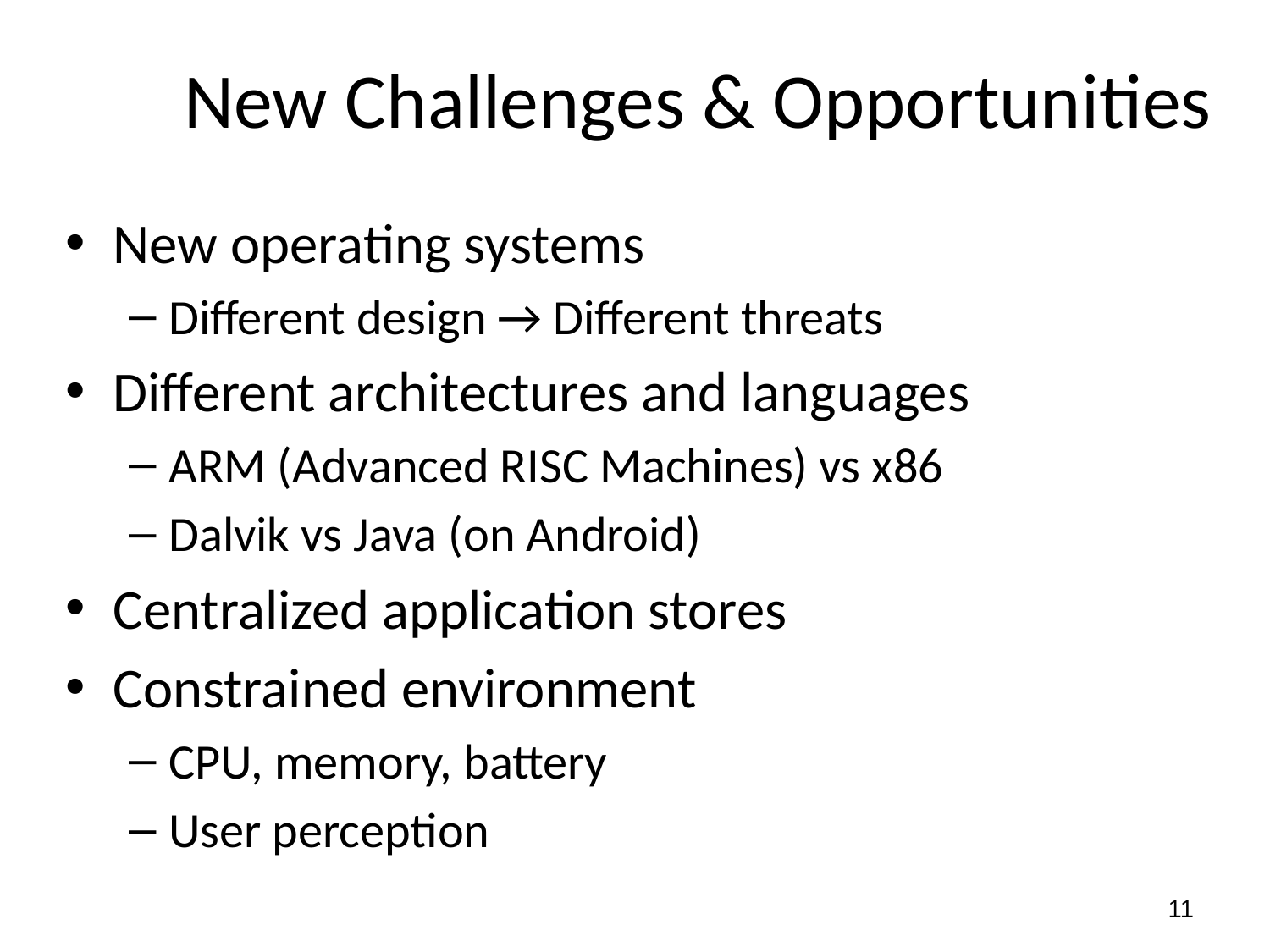

# New Challenges & Opportunities
New operating systems
Different design → Different threats
Different architectures and languages
ARM (Advanced RISC Machines) vs x86
Dalvik vs Java (on Android)
Centralized application stores
Constrained environment
CPU, memory, battery
User perception

11